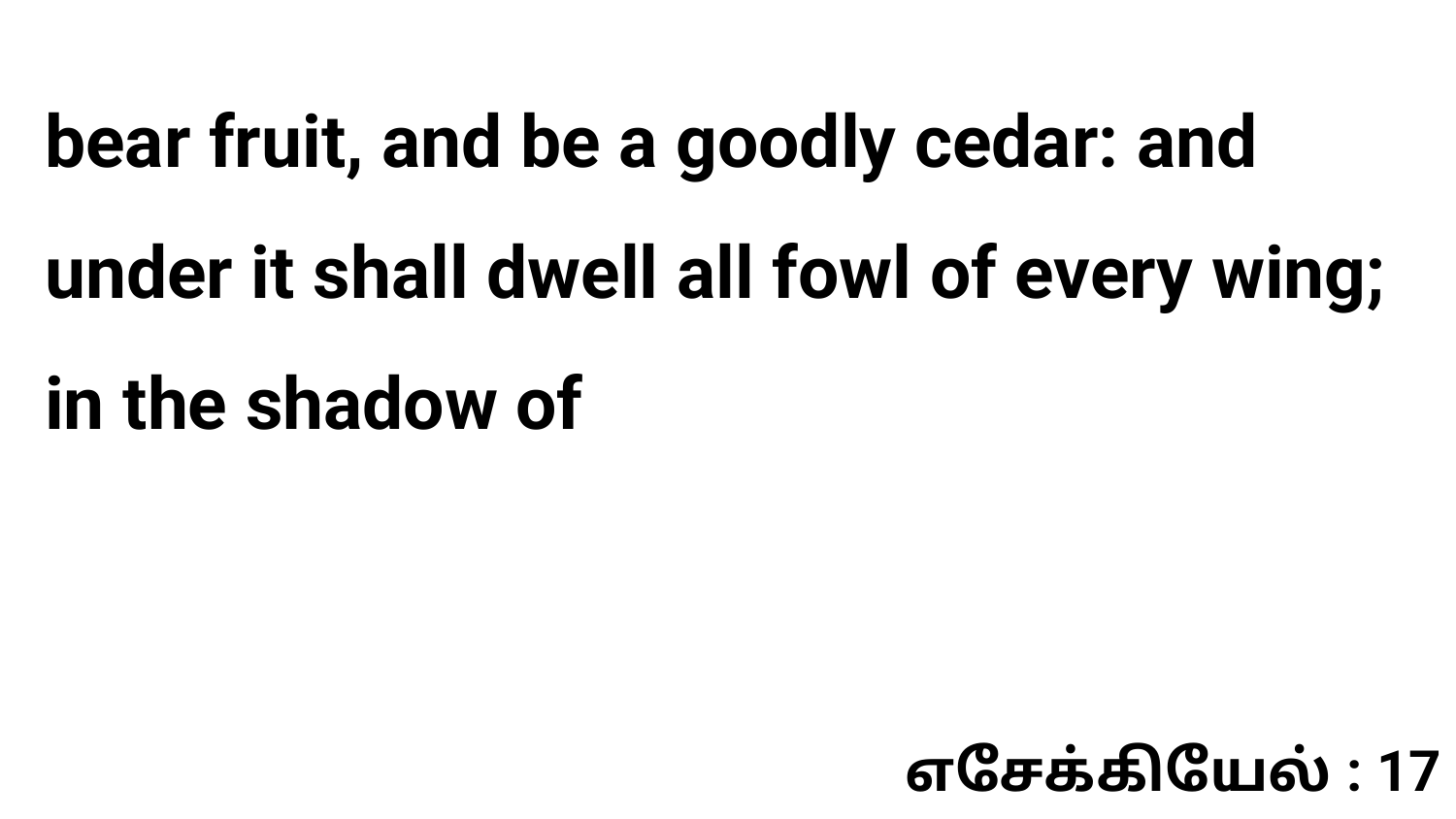

bear fruit, and be a goodly cedar: and under it shall dwell all fowl of every wing; in the shadow of
எசேக்கியேல் : 17